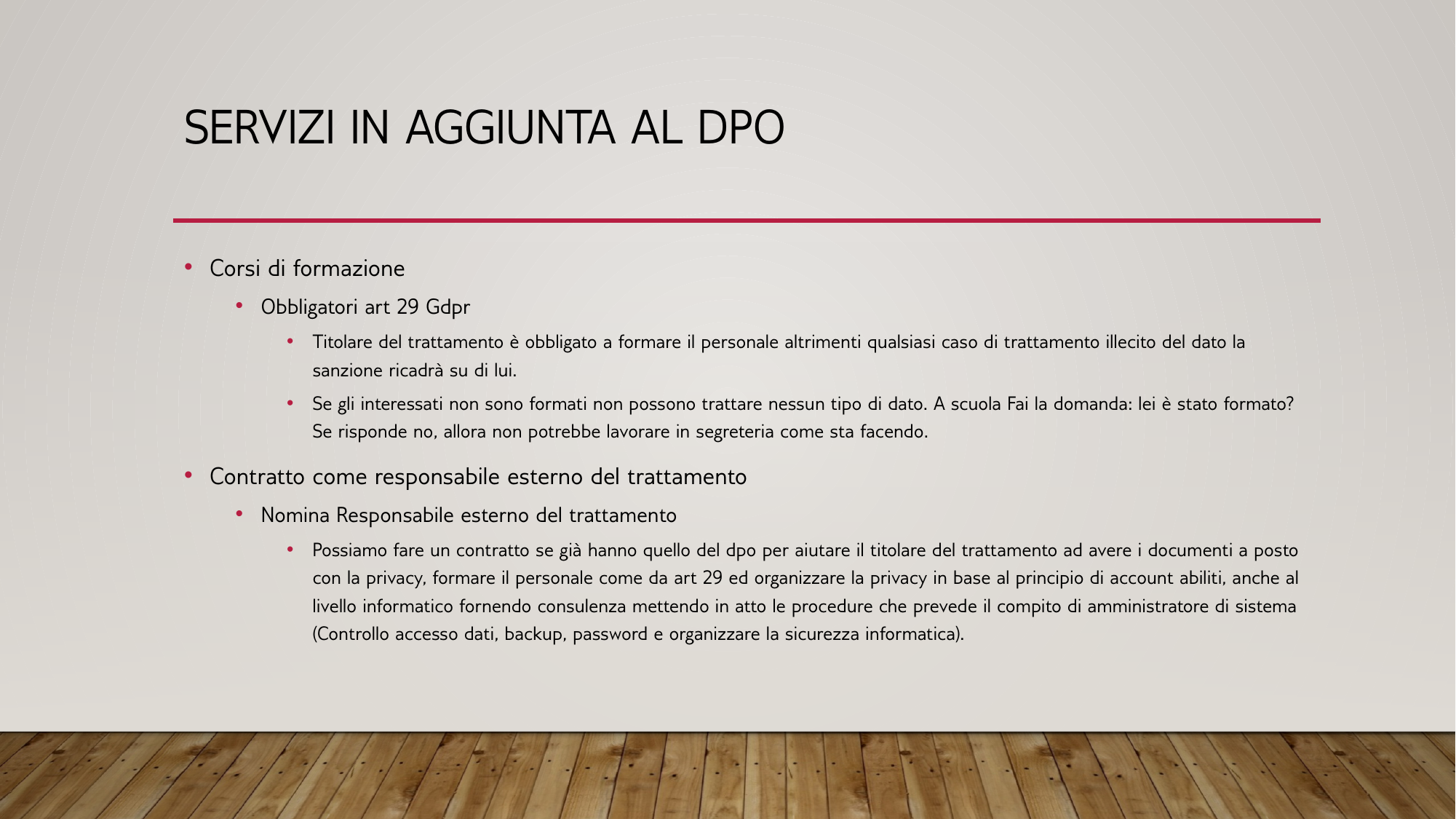

# Servizi in aggiunta al dpo
Corsi di formazione
Obbligatori art 29 Gdpr
Titolare del trattamento è obbligato a formare il personale altrimenti qualsiasi caso di trattamento illecito del dato la sanzione ricadrà su di lui.
Se gli interessati non sono formati non possono trattare nessun tipo di dato. A scuola Fai la domanda: lei è stato formato? Se risponde no, allora non potrebbe lavorare in segreteria come sta facendo.
Contratto come responsabile esterno del trattamento
Nomina Responsabile esterno del trattamento
Possiamo fare un contratto se già hanno quello del dpo per aiutare il titolare del trattamento ad avere i documenti a posto con la privacy, formare il personale come da art 29 ed organizzare la privacy in base al principio di account abiliti, anche al livello informatico fornendo consulenza mettendo in atto le procedure che prevede il compito di amministratore di sistema (Controllo accesso dati, backup, password e organizzare la sicurezza informatica).